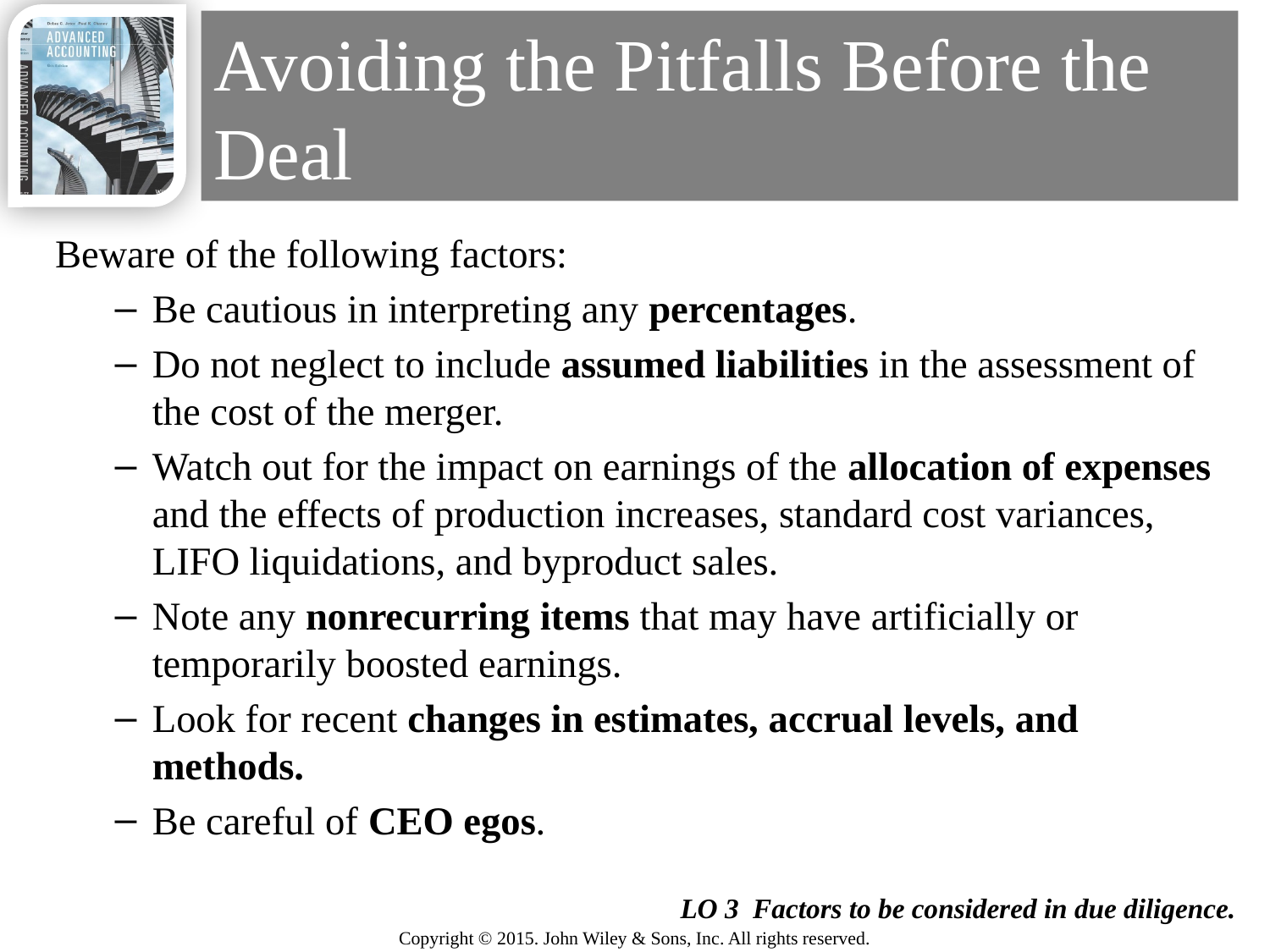

# Avoiding the Pitfalls Before the Deal
Beware of the following factors:
Be cautious in interpreting any percentages.
Do not neglect to include assumed liabilities in the assessment of the cost of the merger.
Watch out for the impact on earnings of the allocation of expenses and the effects of production increases, standard cost variances, LIFO liquidations, and byproduct sales.
Note any nonrecurring items that may have artificially or temporarily boosted earnings.
Look for recent changes in estimates, accrual levels, and methods.
Be careful of CEO egos.

12
LO 3  Factors to be considered in due diligence.